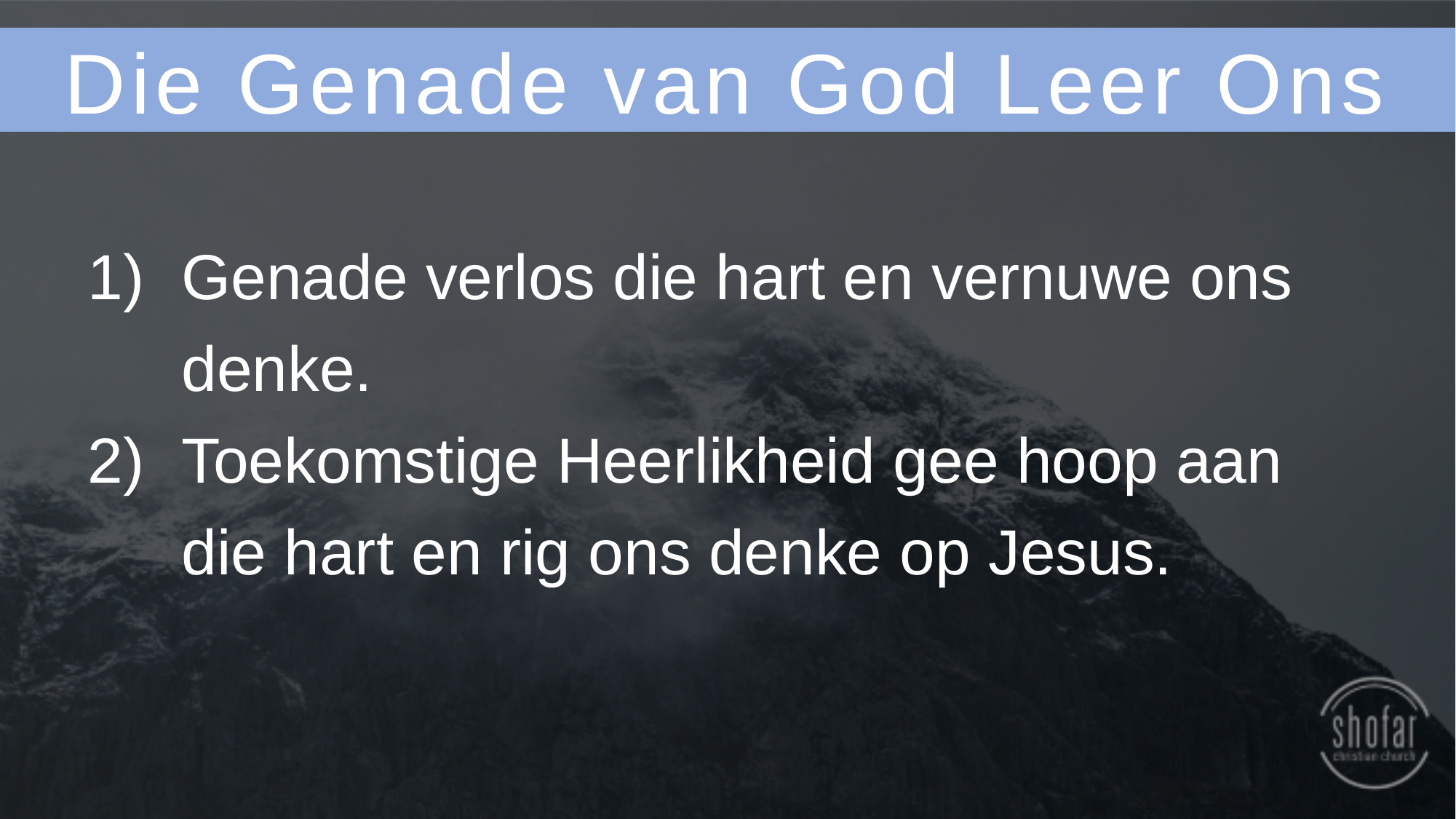

Die Genade van God Leer Ons

Genade verlos die hart en vernuwe ons denke.
Toekomstige Heerlikheid gee hoop aan die hart en rig ons denke op Jesus.